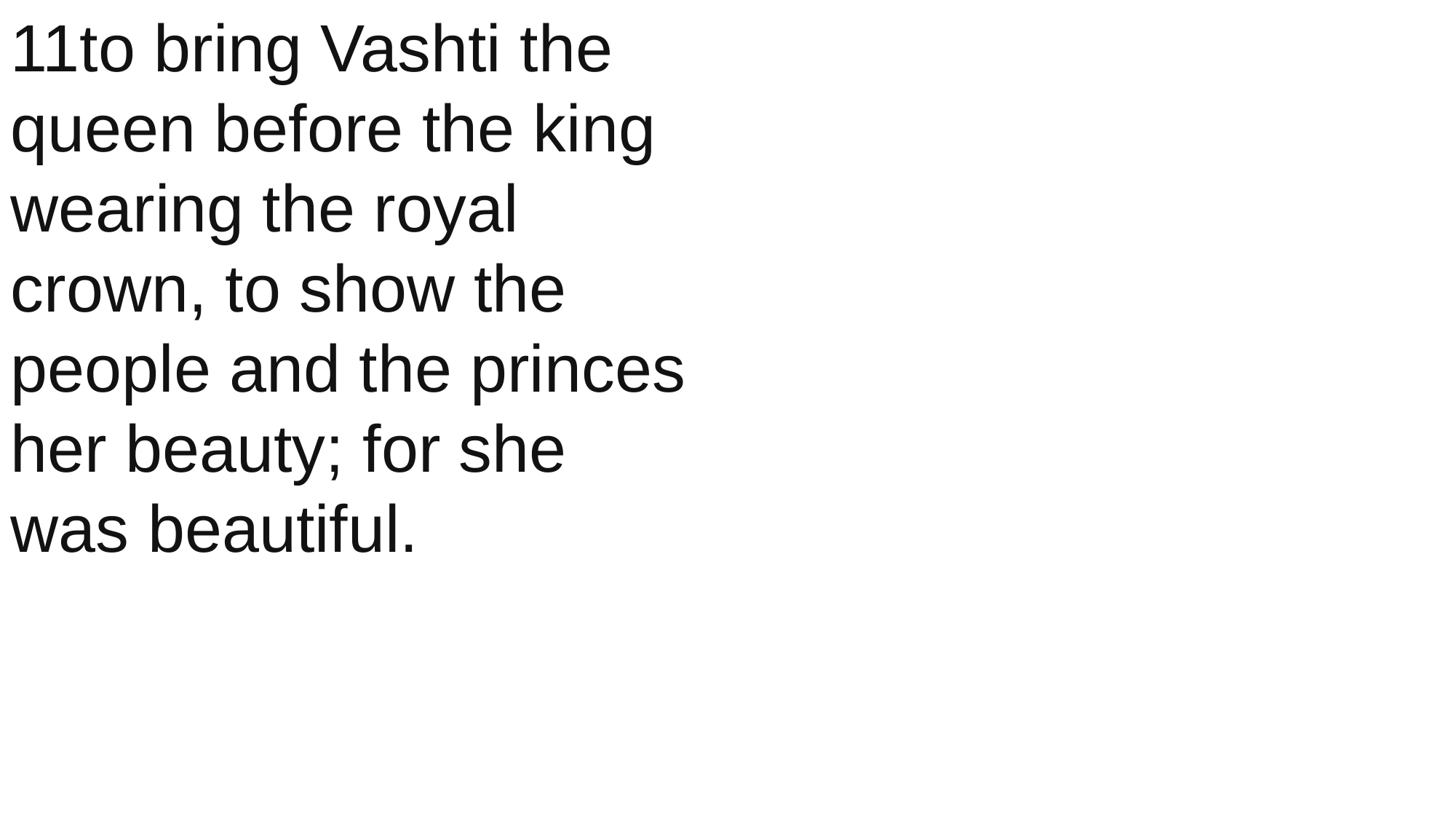

11to bring Vashti the queen before the king wearing the royal crown, to show the people and the princes her beauty; for she was beautiful.
 John